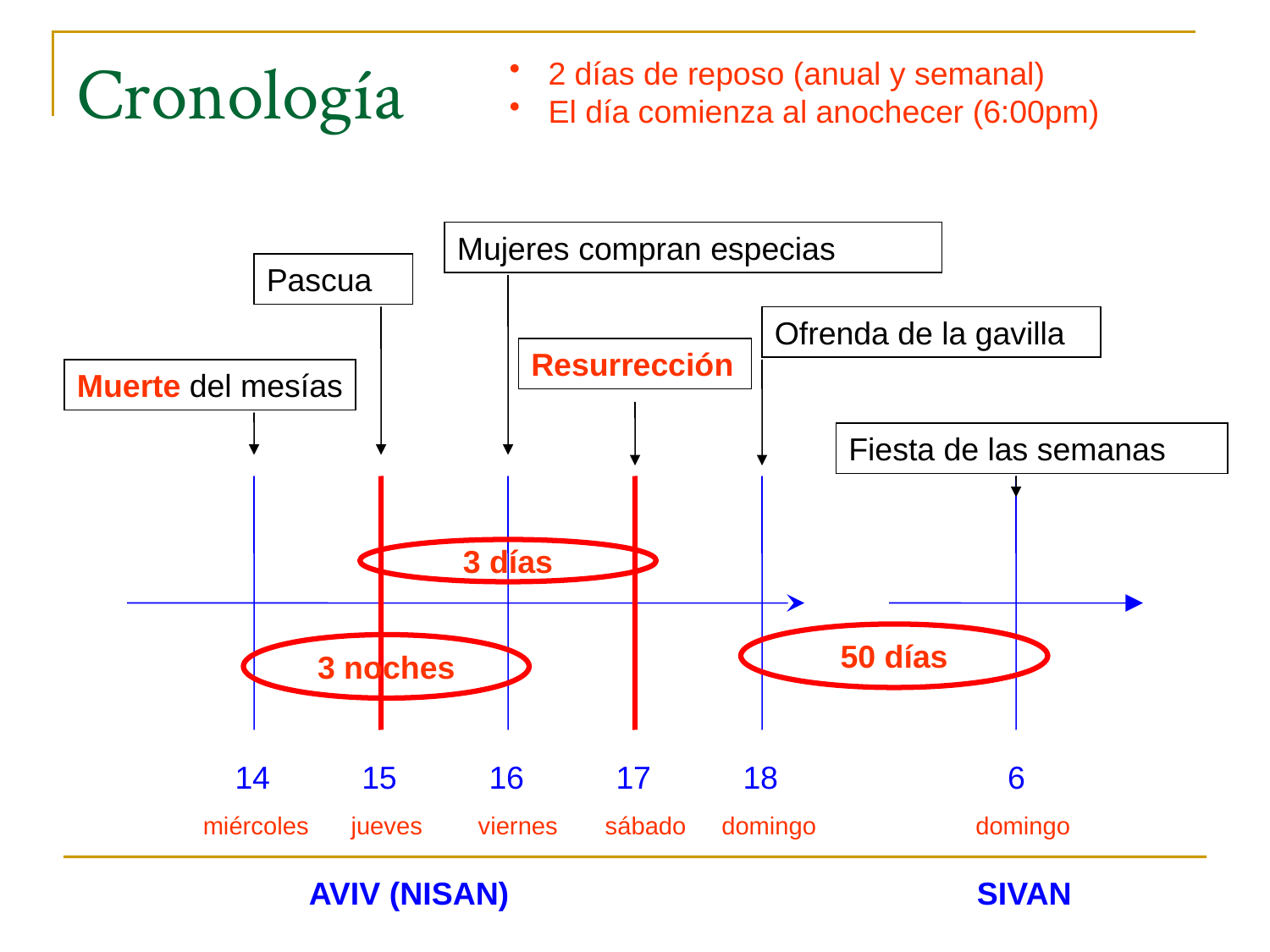

# Cronología
 2 días de reposo (anual y semanal)
 El día comienza al anochecer (6:00pm)
Mujeres compran especias
Pascua

Ofrenda de la gavilla
Resurrección
Muerte del mesías

Fiesta de las semanas

3 días

50 días
3 noches
14
15
16
17
18
6
miércoles
jueves
viernes
sábado
domingo
domingo
AVIV (NISAN)
SIVAN